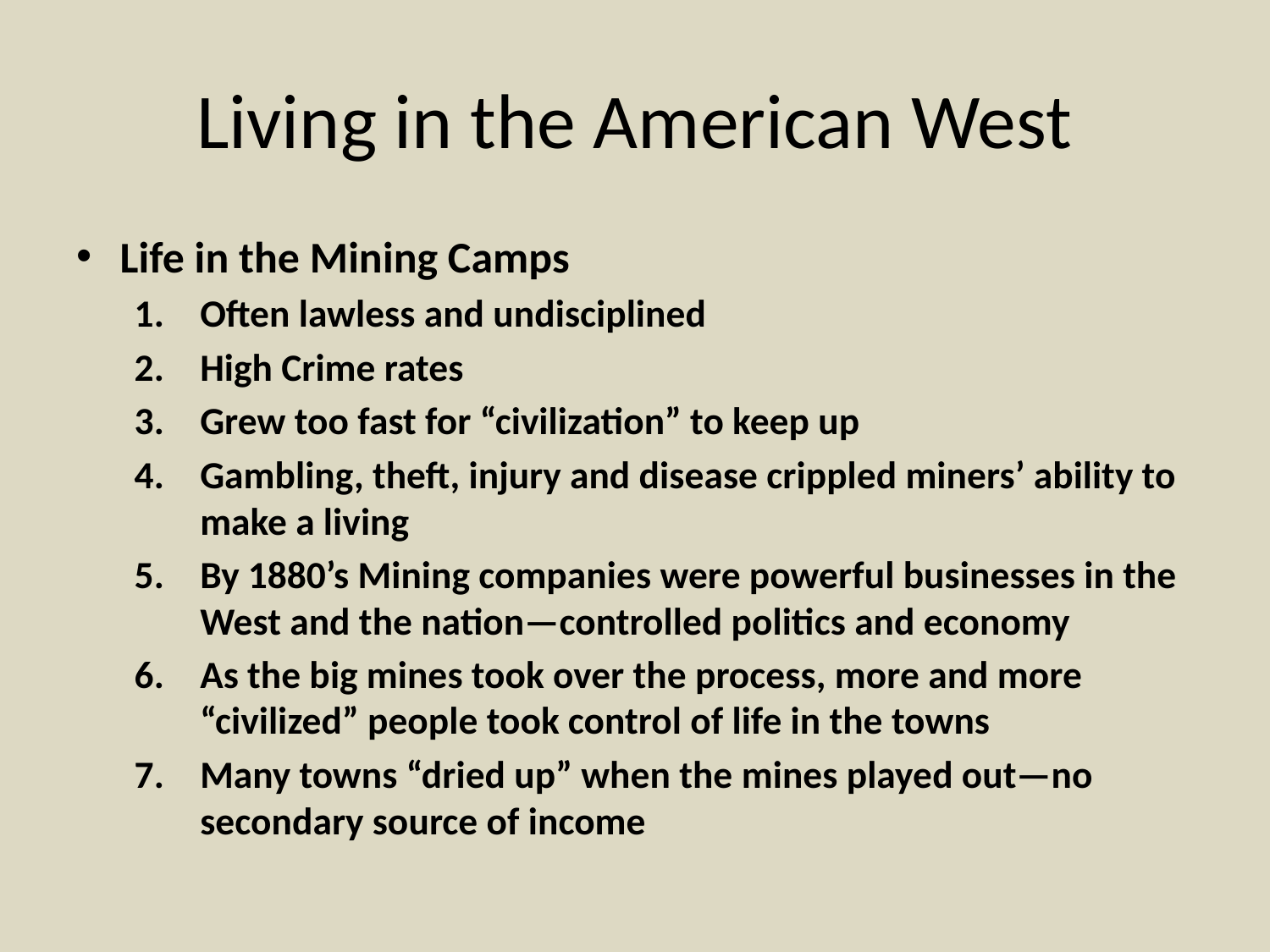

# Living in the American West
Life in the Mining Camps
Often lawless and undisciplined
High Crime rates
Grew too fast for “civilization” to keep up
Gambling, theft, injury and disease crippled miners’ ability to make a living
By 1880’s Mining companies were powerful businesses in the West and the nation—controlled politics and economy
As the big mines took over the process, more and more “civilized” people took control of life in the towns
Many towns “dried up” when the mines played out—no secondary source of income